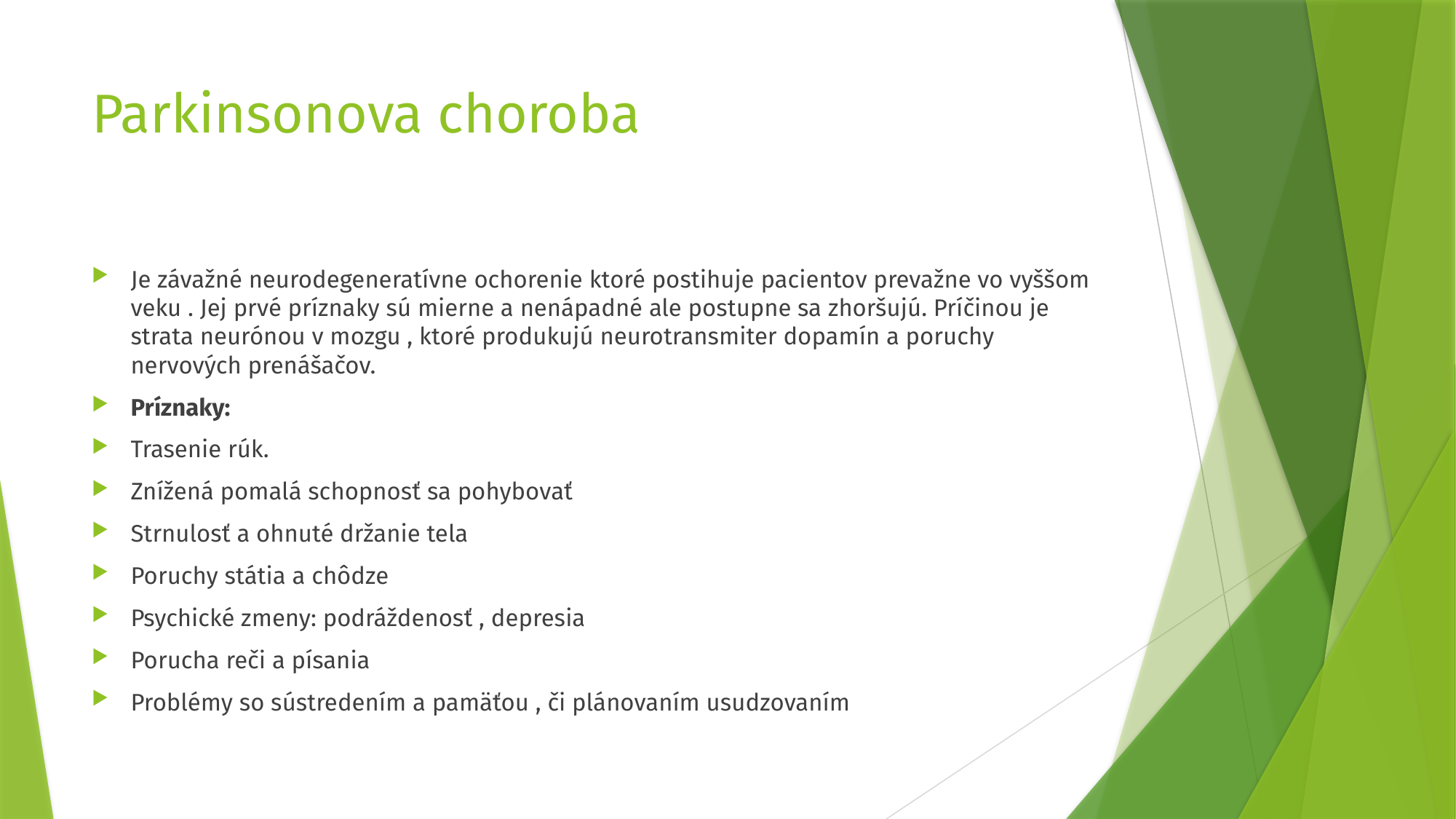

# Parkinsonova choroba
Je závažné neurodegeneratívne ochorenie ktoré postihuje pacientov prevažne vo vyššom veku . Jej prvé príznaky sú mierne a nenápadné ale postupne sa zhoršujú. Príčinou je strata neurónou v mozgu , ktoré produkujú neurotransmiter dopamín a poruchy nervových prenášačov.
Príznaky:
Trasenie rúk.
Znížená pomalá schopnosť sa pohybovať
Strnulosť a ohnuté držanie tela
Poruchy státia a chôdze
Psychické zmeny: podráždenosť , depresia
Porucha reči a písania
Problémy so sústredením a pamäťou , či plánovaním usudzovaním